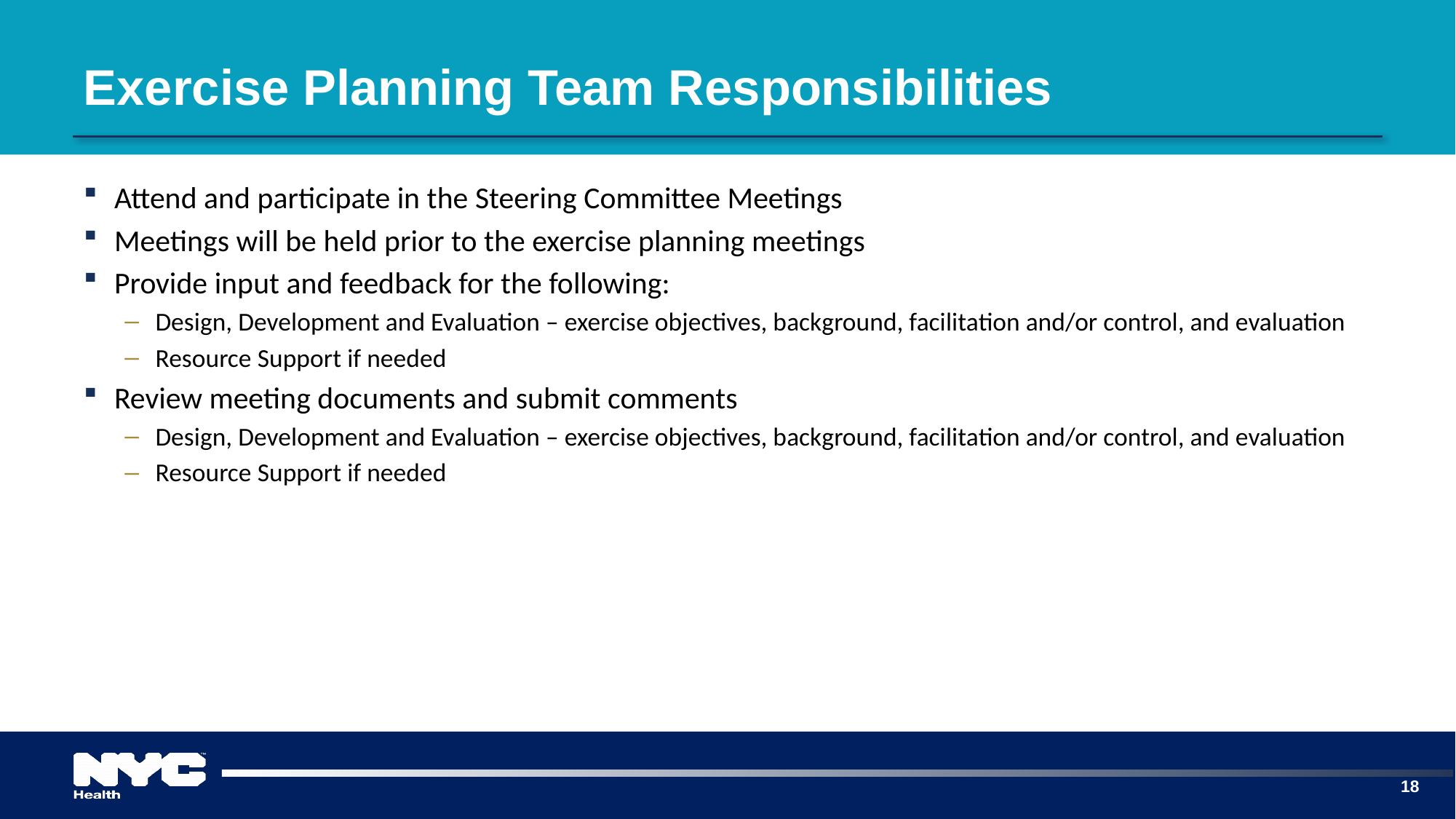

# Exercise Planning Team Responsibilities
Attend and participate in the Steering Committee Meetings
Meetings will be held prior to the exercise planning meetings
Provide input and feedback for the following:
Design, Development and Evaluation – exercise objectives, background, facilitation and/or control, and evaluation
Resource Support if needed
Review meeting documents and submit comments
Design, Development and Evaluation – exercise objectives, background, facilitation and/or control, and evaluation
Resource Support if needed

18